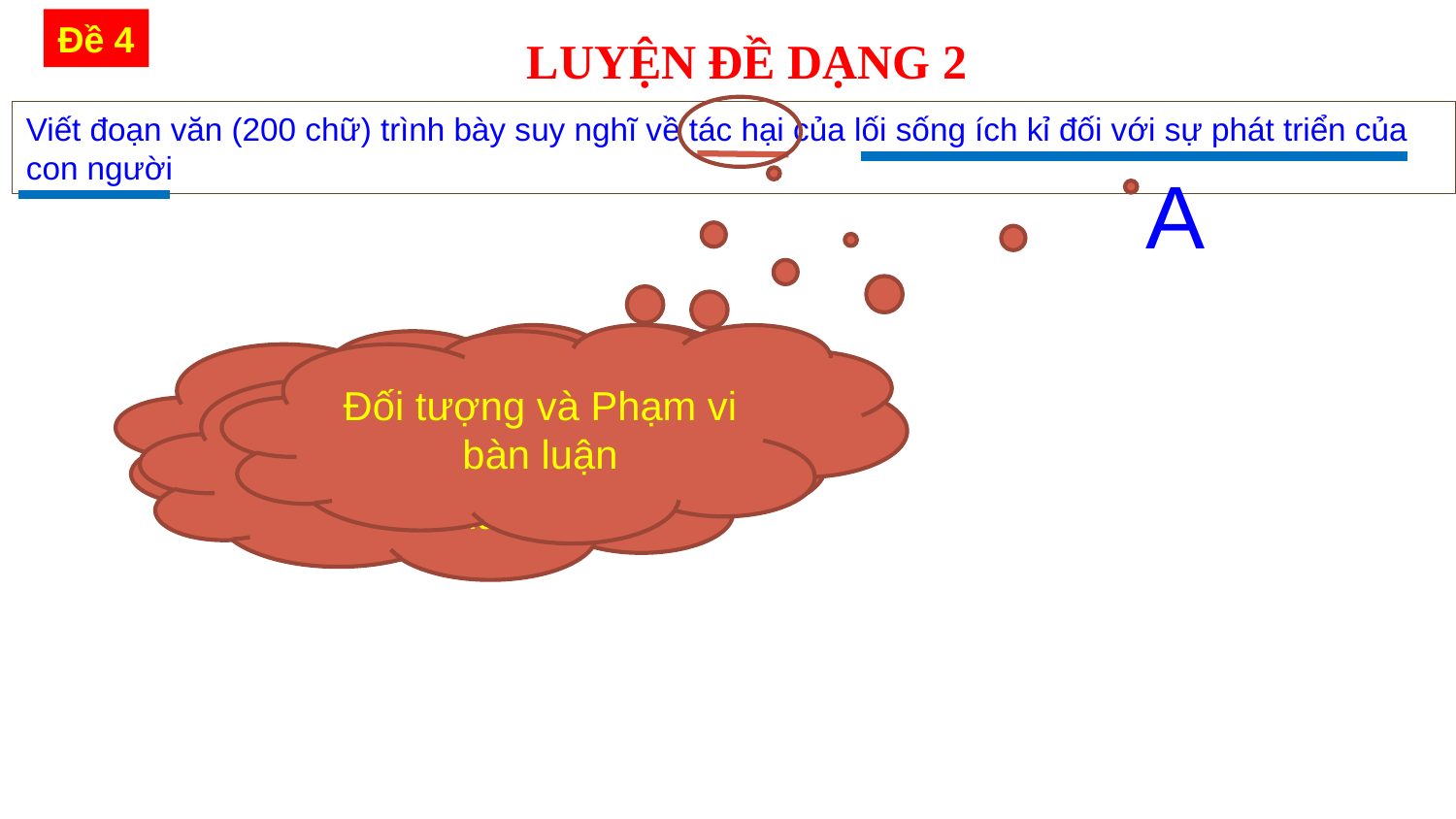

Đề 4
LUYỆN ĐỀ DẠNG 2

Viết đoạn văn (200 chữ) trình bày suy nghĩ về tác hại của lối sống ích kỉ đối với sự phát triển của con người
A
Gạch chân từ ngữ quan trọng
Đối tượng và Phạm vi bàn luận
Khía cạnh cần bàn luận – Trọng tâm bài viết là?